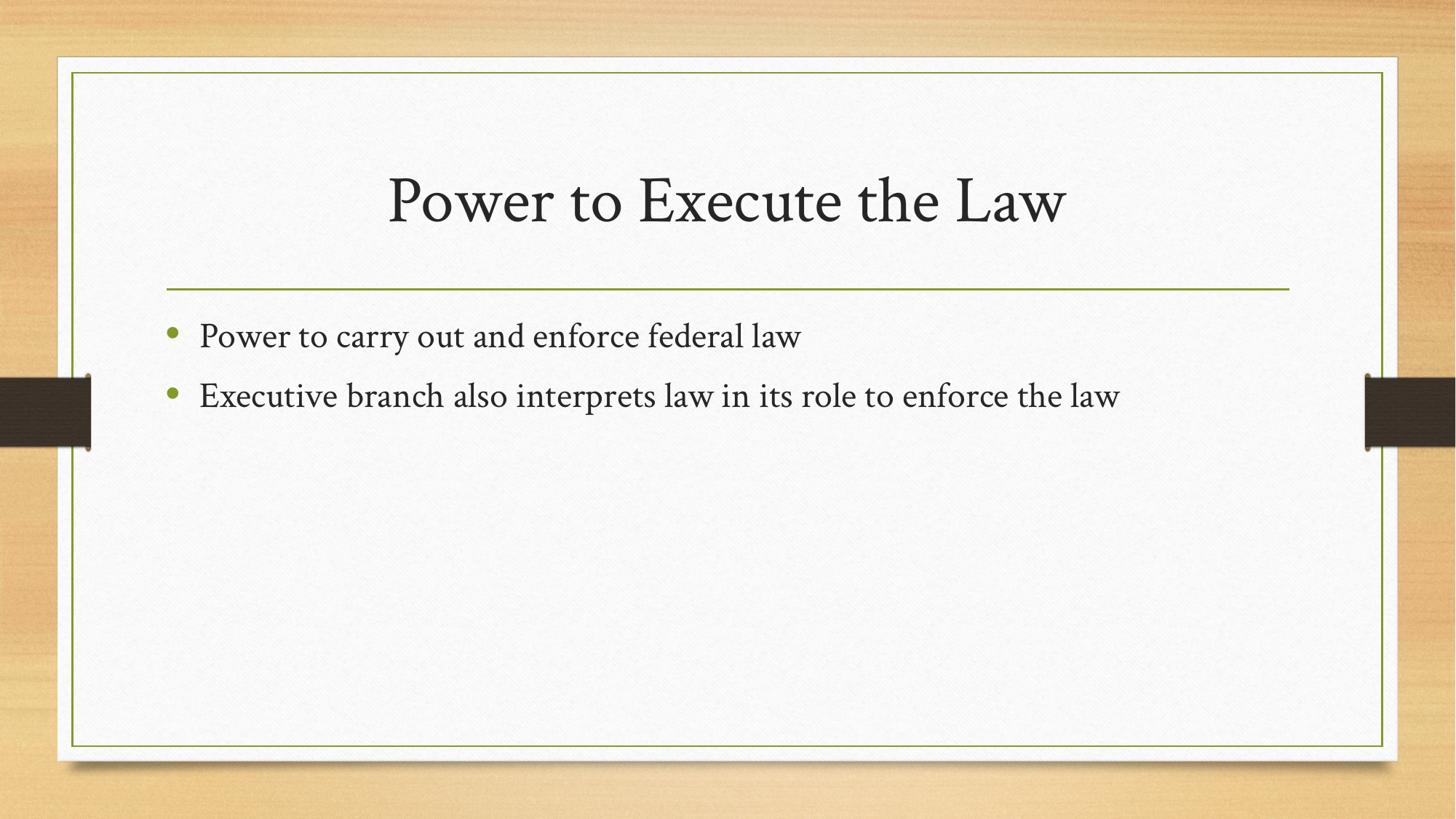

# Power to Execute the Law
Power to carry out and enforce federal law
Executive branch also interprets law in its role to enforce the law